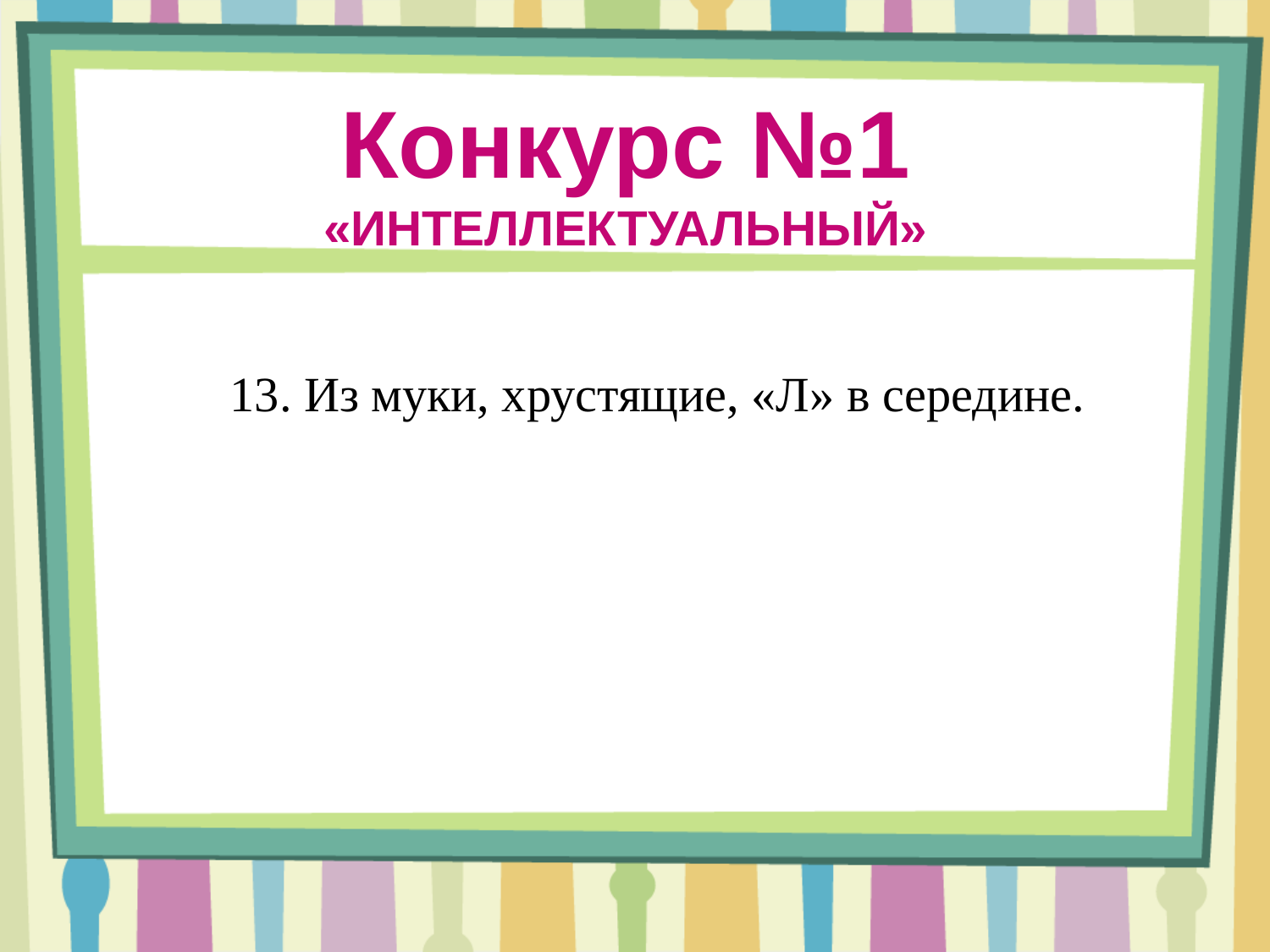

Конкурс №1
«ИНТЕЛЛЕКТУАЛЬНЫЙ»
13. Из муки, хрустящие, «Л» в середине.